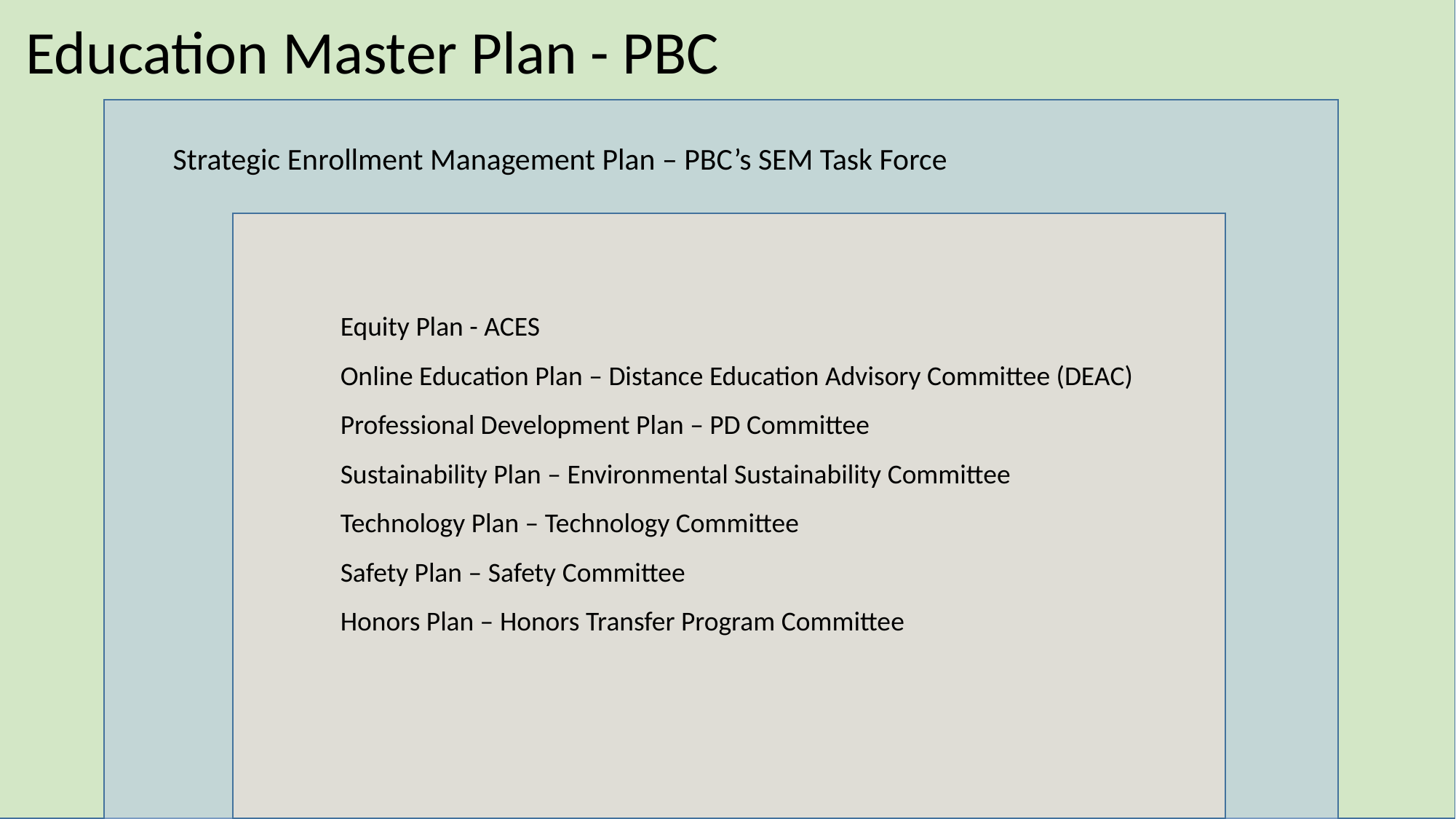

Education Master Plan - PBC

Strategic Enrollment Management Plan – PBC’s SEM Task Force

Equity Plan - ACES
Online Education Plan – Distance Education Advisory Committee (DEAC)
Professional Development Plan – PD Committee
Sustainability Plan – Environmental Sustainability Committee
Technology Plan – Technology Committee
Safety Plan – Safety Committee
Honors Plan – Honors Transfer Program Committee